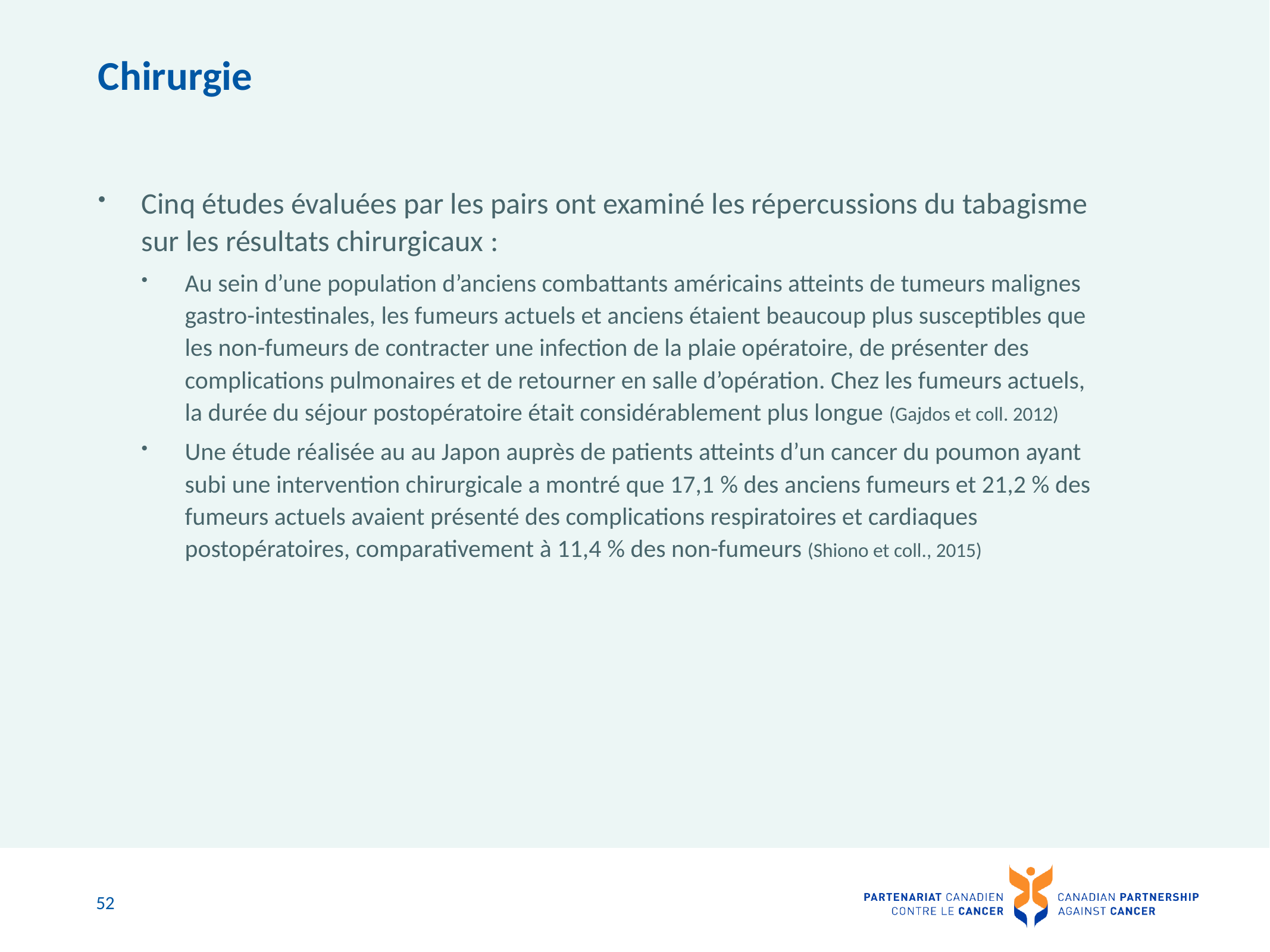

# Chirurgie
Cinq études évaluées par les pairs ont examiné les répercussions du tabagisme sur les résultats chirurgicaux :
Au sein d’une population d’anciens combattants américains atteints de tumeurs malignes gastro-intestinales, les fumeurs actuels et anciens étaient beaucoup plus susceptibles que les non-fumeurs de contracter une infection de la plaie opératoire, de présenter des complications pulmonaires et de retourner en salle d’opération. Chez les fumeurs actuels, la durée du séjour postopératoire était considérablement plus longue (Gajdos et coll. 2012)
Une étude réalisée au au Japon auprès de patients atteints d’un cancer du poumon ayant subi une intervention chirurgicale a montré que 17,1 % des anciens fumeurs et 21,2 % des fumeurs actuels avaient présenté des complications respiratoires et cardiaques postopératoires, comparativement à 11,4 % des non-fumeurs (Shiono et coll., 2015)
52